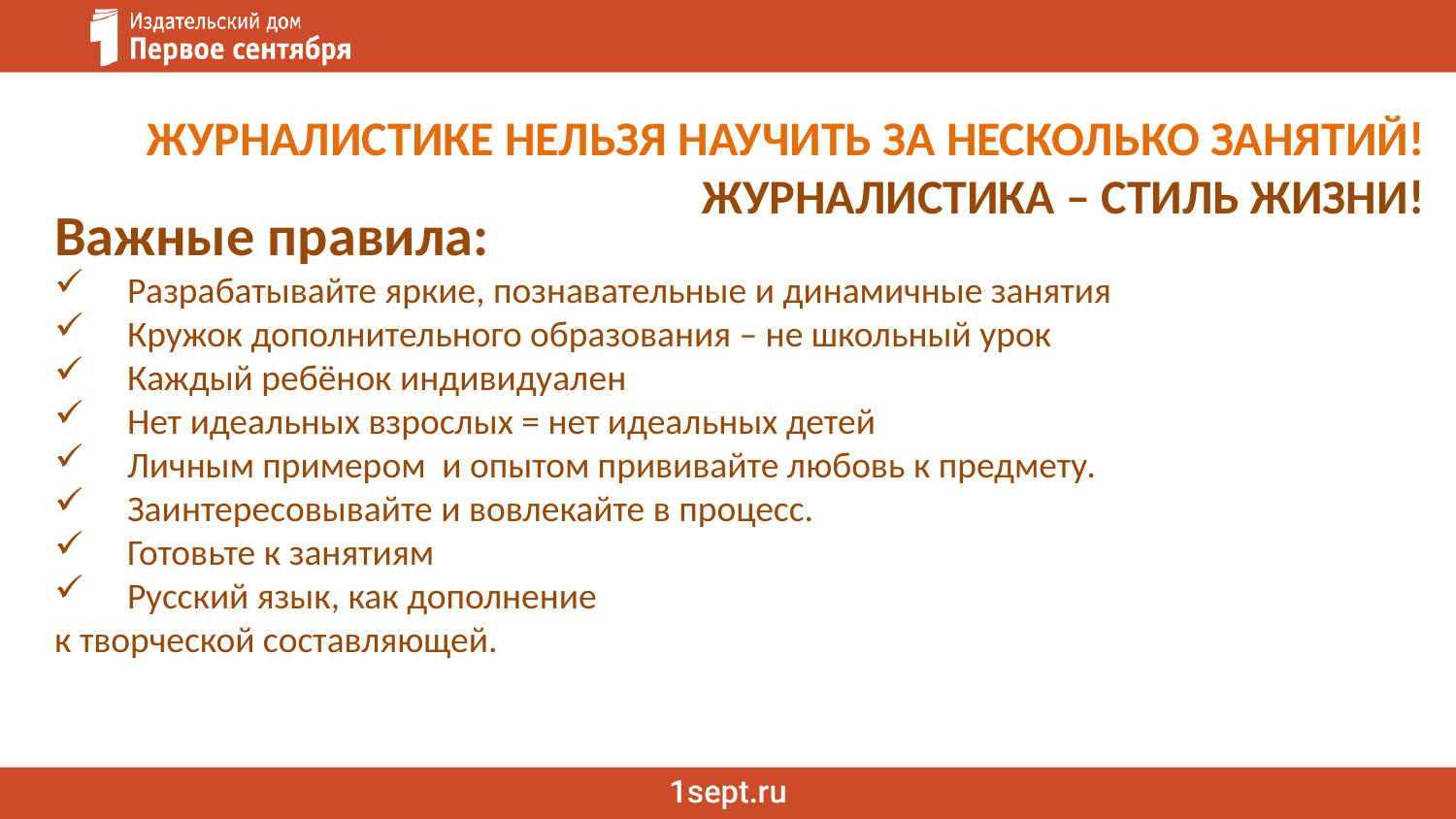

ЖУРНАЛИСТИКЕ НЕЛЬЗЯ НАУЧИТЬ ЗА НЕСКОЛЬКО ЗАНЯТИЙ!
ЖУРНАЛИСТИКА – СТИЛЬ ЖИЗНИ!
Важные правила:
Разрабатывайте яркие, познавательные и динамичные занятия
Кружок дополнительного образования – не школьный урок
Каждый ребёнок индивидуален
Нет идеальных взрослых = нет идеальных детей
Личным примером  и опытом прививайте любовь к предмету.
Заинтересовывайте и вовлекайте в процесс.
Готовьте к занятиям
Русский язык, как дополнение
к творческой составляющей.